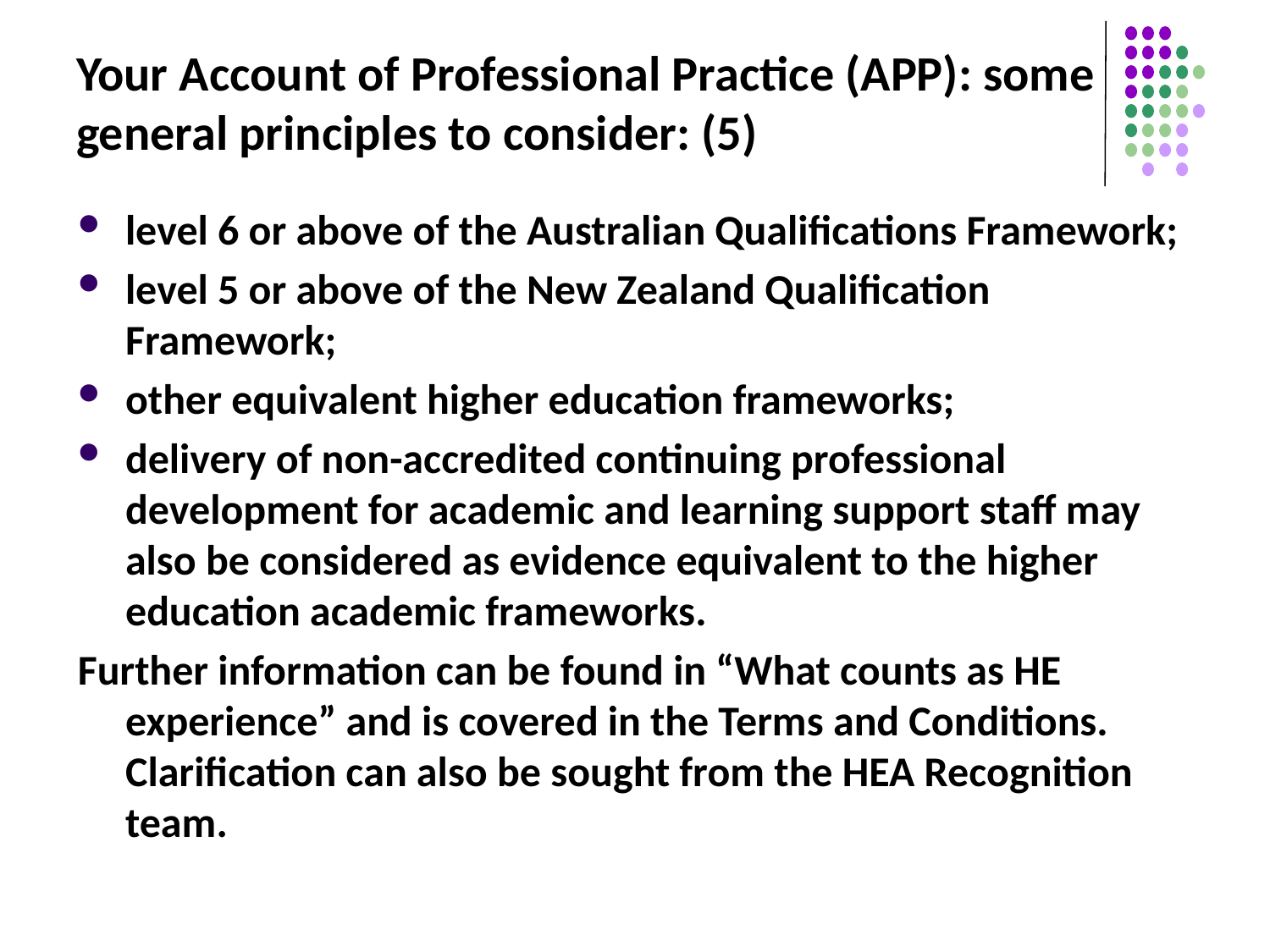

# Your Account of Professional Practice (APP): some general principles to consider: (5)
level 6 or above of the Australian Qualifications Framework;
level 5 or above of the New Zealand Qualification Framework;
other equivalent higher education frameworks;
delivery of non-accredited continuing professional development for academic and learning support staff may also be considered as evidence equivalent to the higher education academic frameworks.
Further information can be found in “What counts as HE experience” and is covered in the Terms and Conditions. Clarification can also be sought from the HEA Recognition team.